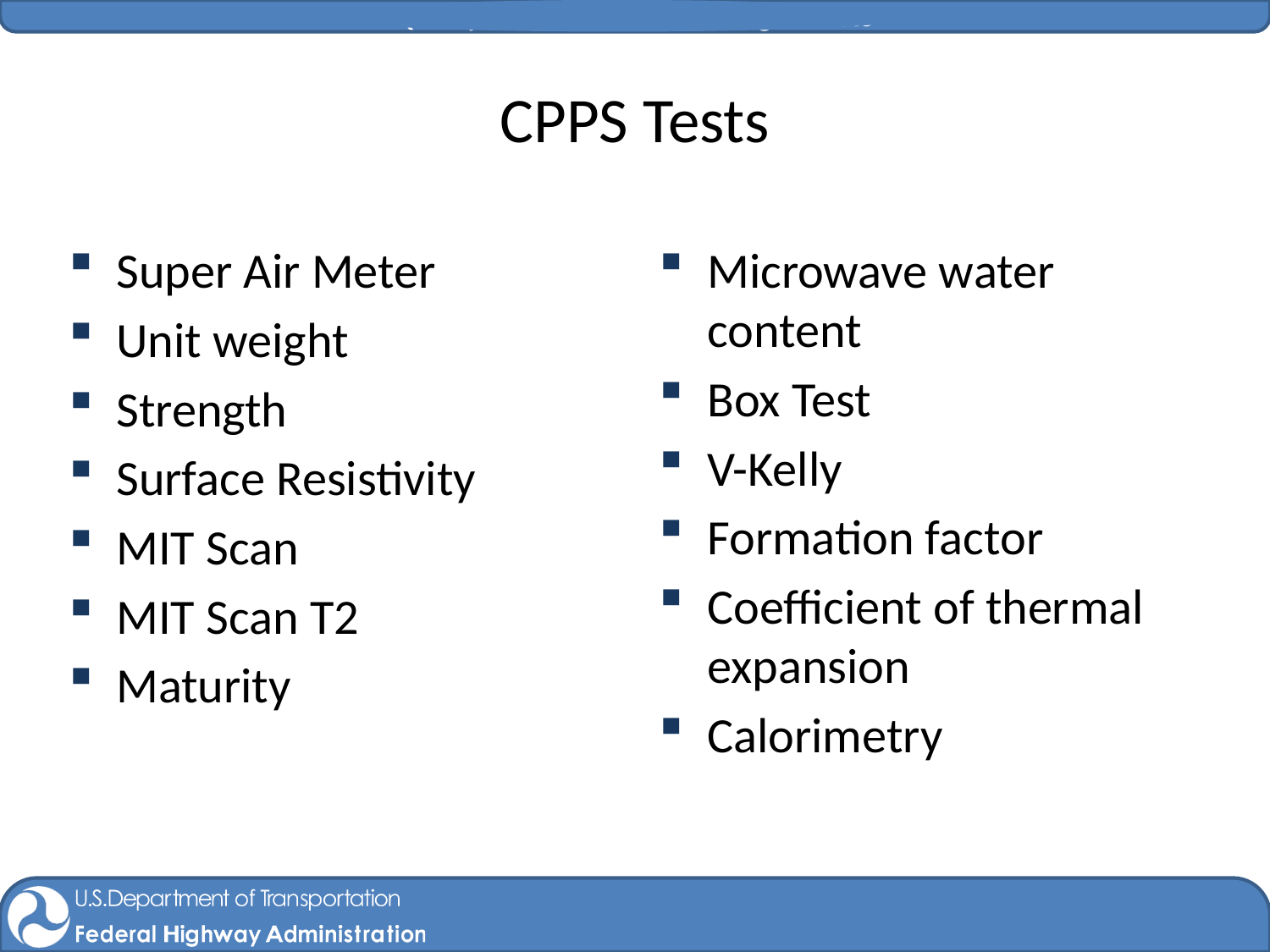

# CPPS Tests
Super Air Meter
Unit weight
Strength
Surface Resistivity
MIT Scan
MIT Scan T2
Maturity

Microwave water content
Box Test
V-Kelly
Formation factor
Coefficient of thermal expansion
Calorimetry